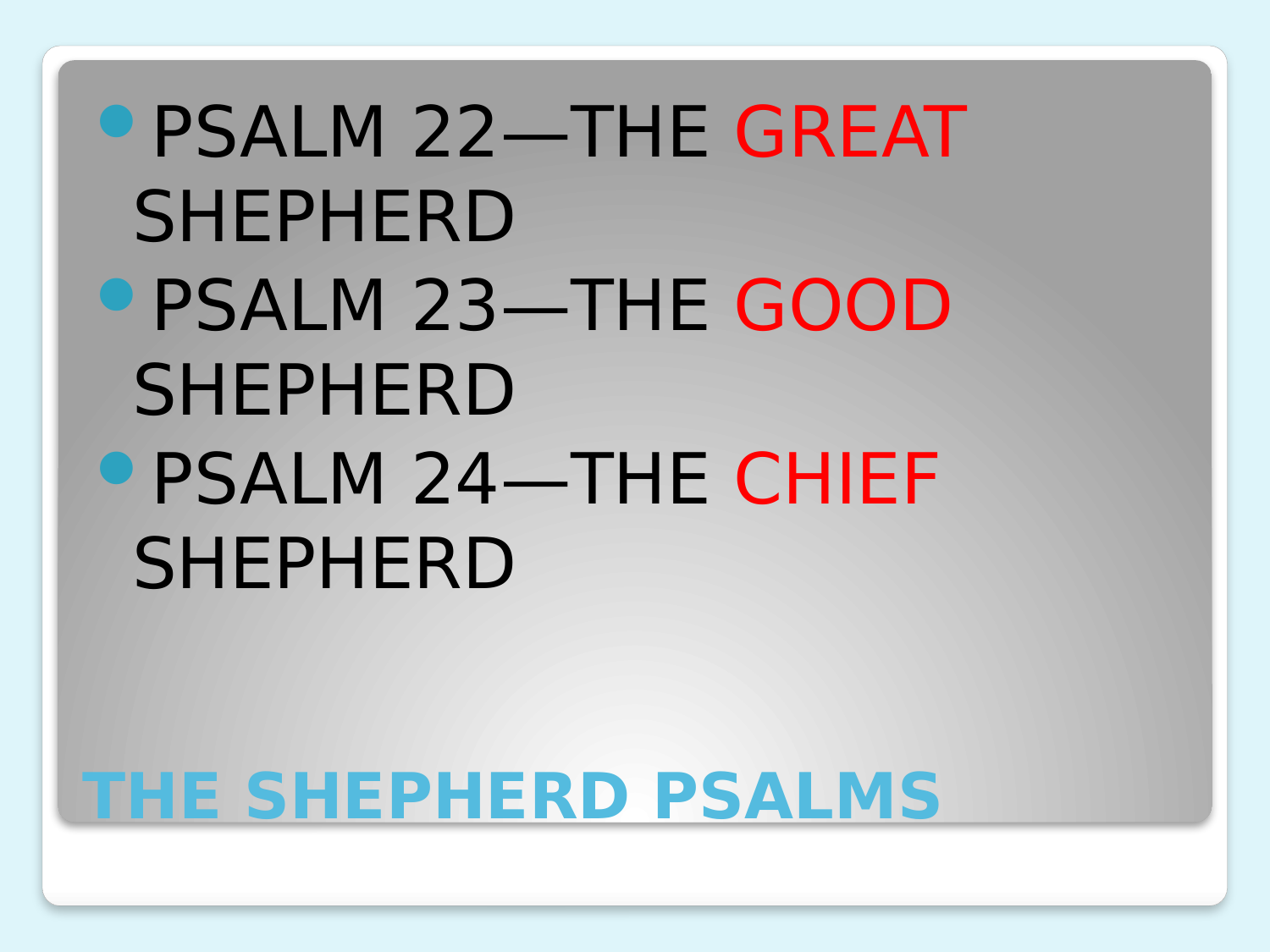

PSALM 22—THE GREAT SHEPHERD
PSALM 23—THE GOOD SHEPHERD
PSALM 24—THE CHIEF SHEPHERD
# THE SHEPHERD PSALMS